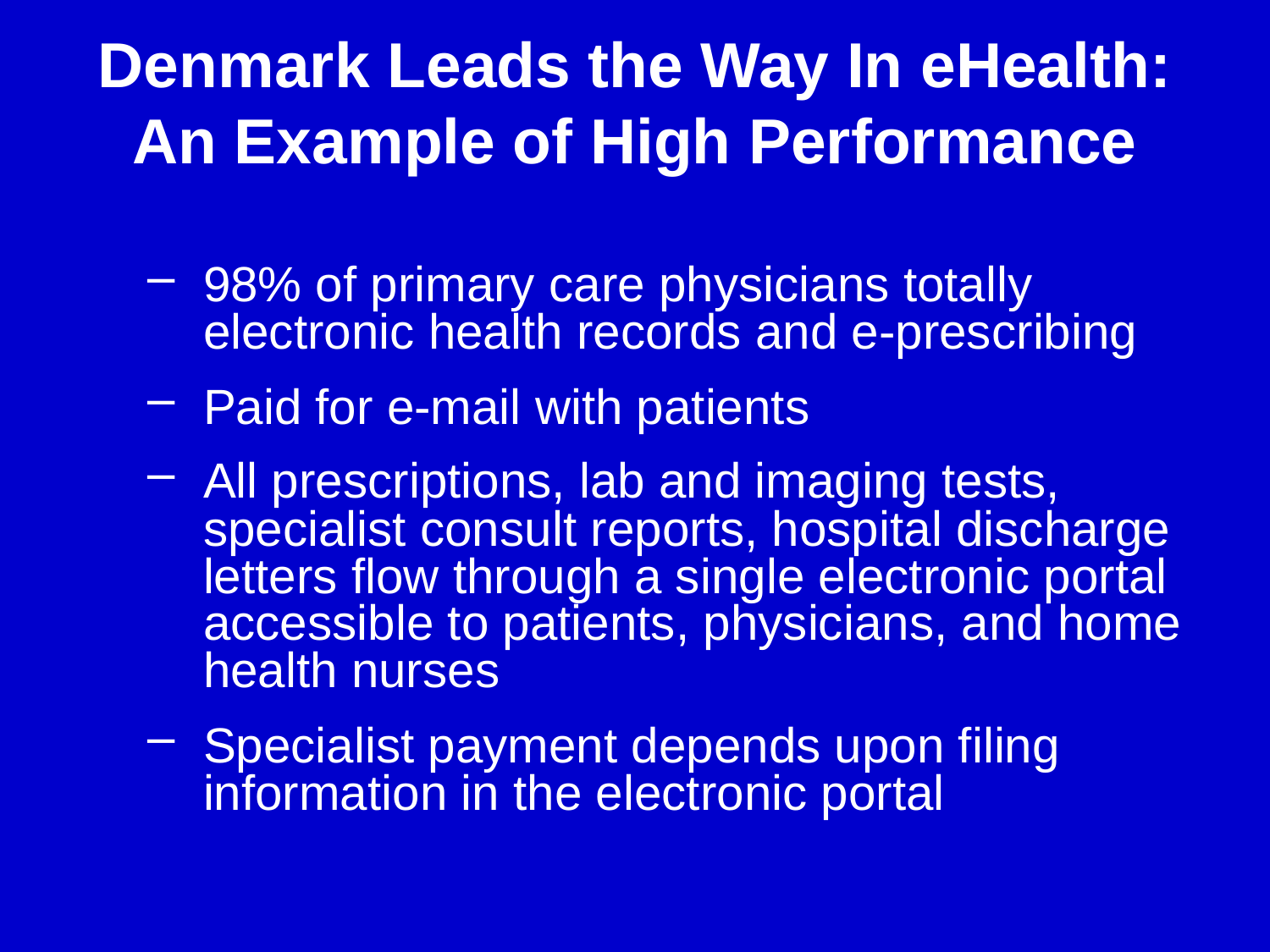

# Denmark Leads the Way In eHealth: An Example of High Performance
98% of primary care physicians totally electronic health records and e-prescribing
Paid for e-mail with patients
All prescriptions, lab and imaging tests, specialist consult reports, hospital discharge letters flow through a single electronic portal accessible to patients, physicians, and home health nurses
Specialist payment depends upon filing information in the electronic portal